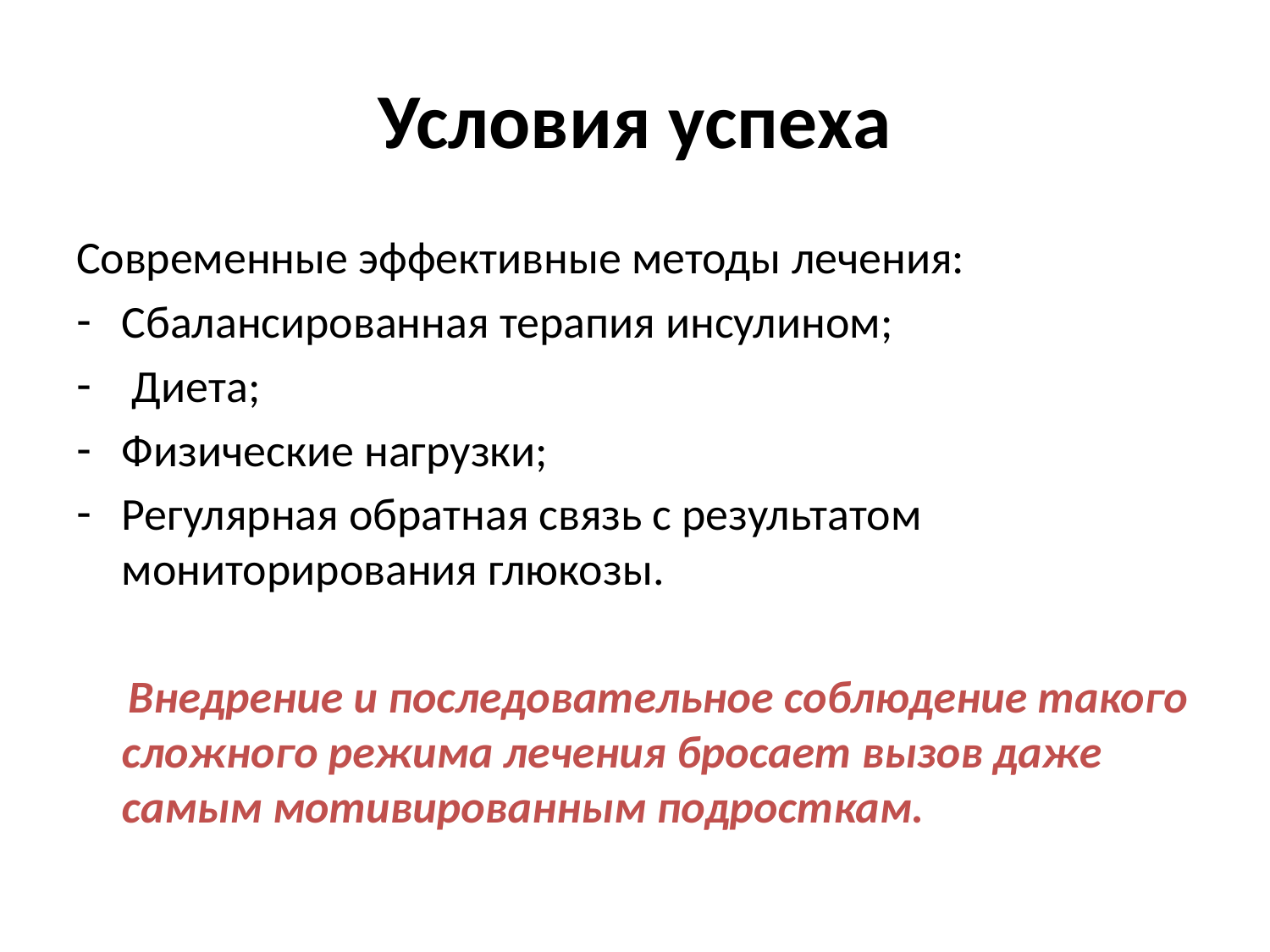

# Условия успеха
Современные эффективные методы лечения:
Сбалансированная терапия инсулином;
 Диета;
Физические нагрузки;
Регулярная обратная связь с результатом мониторирования глюкозы.

     Внедрение и последовательное соблюдение такого сложного режима лечения бросает вызов даже самым мотивированным подросткам.